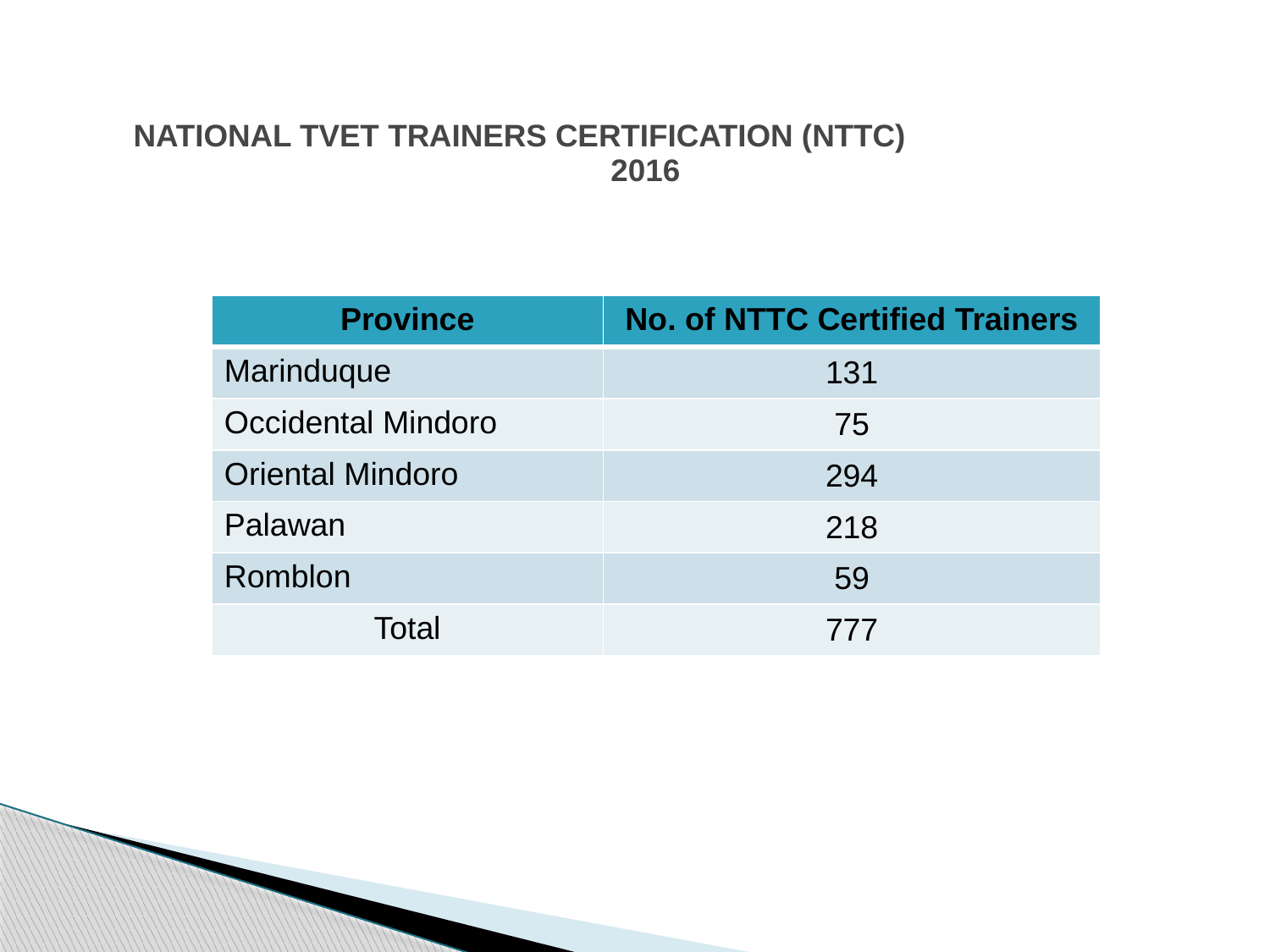

# NATIONAL TVET TRAINERS CERTIFICATION (NTTC) 2016
| Province | No. of NTTC Certified Trainers |
| --- | --- |
| Marinduque | 131 |
| Occidental Mindoro | 75 |
| Oriental Mindoro | 294 |
| Palawan | 218 |
| Romblon | 59 |
| Total | 777 |